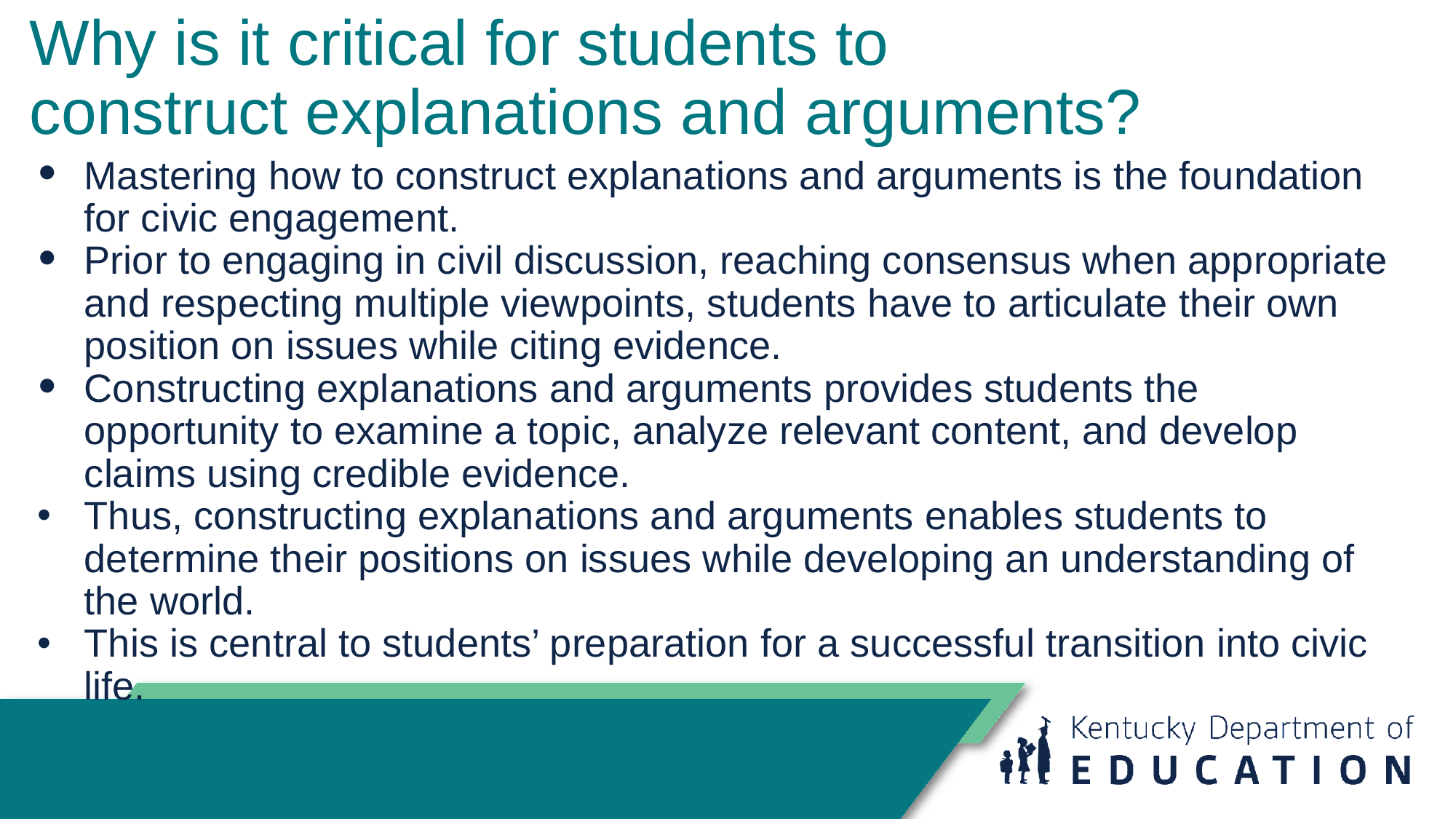

# Why is it critical for students to
construct explanations and arguments?
Mastering how to construct explanations and arguments is the foundation for civic engagement.
Prior to engaging in civil discussion, reaching consensus when appropriate and respecting multiple viewpoints, students have to articulate their own position on issues while citing evidence.
Constructing explanations and arguments provides students the opportunity to examine a topic, analyze relevant content, and develop claims using credible evidence.
Thus, constructing explanations and arguments enables students to determine their positions on issues while developing an understanding of the world.
This is central to students’ preparation for a successful transition into civic life.